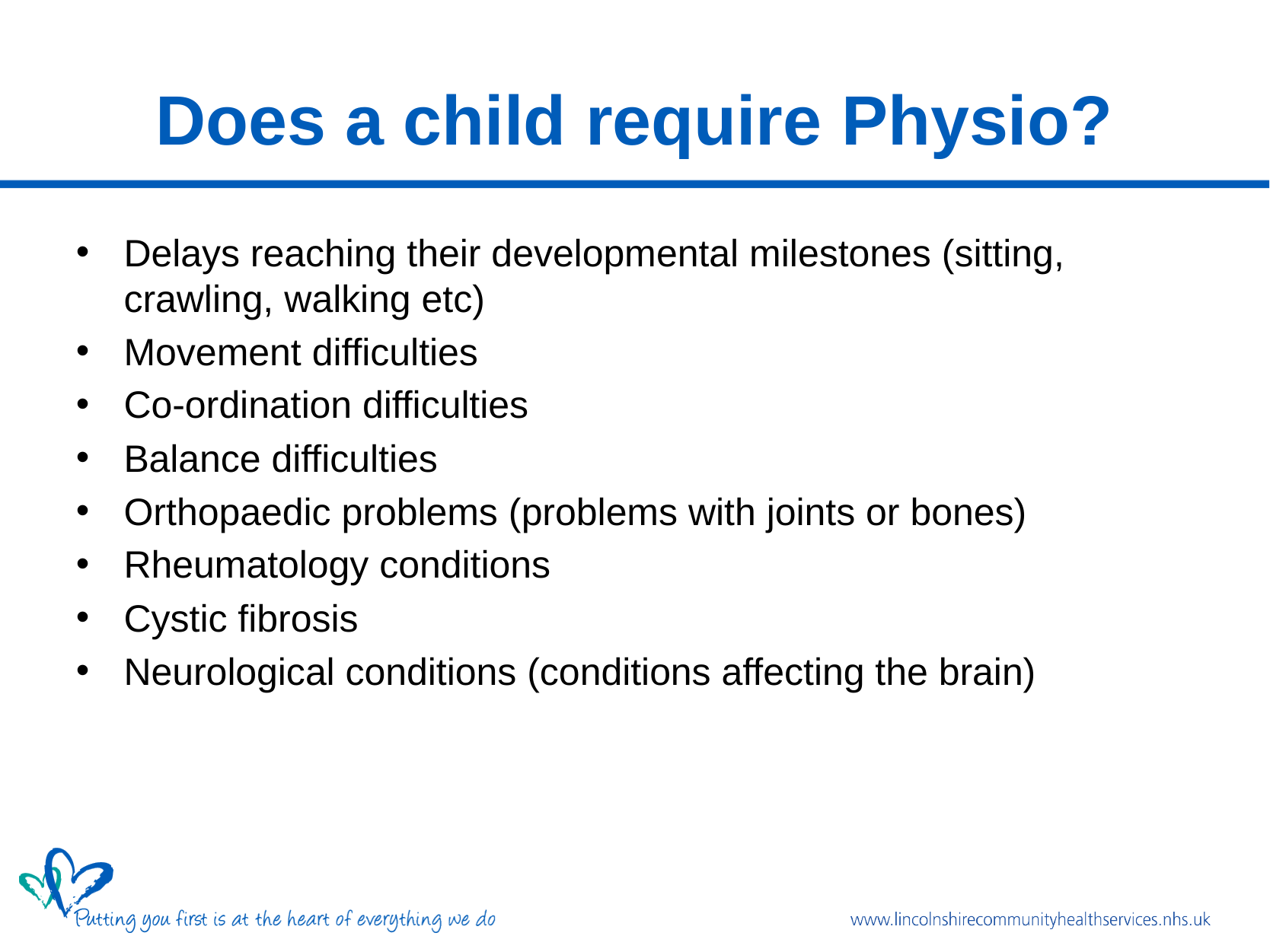

# Does a child require Physio?
Delays reaching their developmental milestones (sitting, crawling, walking etc)
Movement difficulties
Co-ordination difficulties
Balance difficulties
Orthopaedic problems (problems with joints or bones)
Rheumatology conditions
Cystic fibrosis
Neurological conditions (conditions affecting the brain)